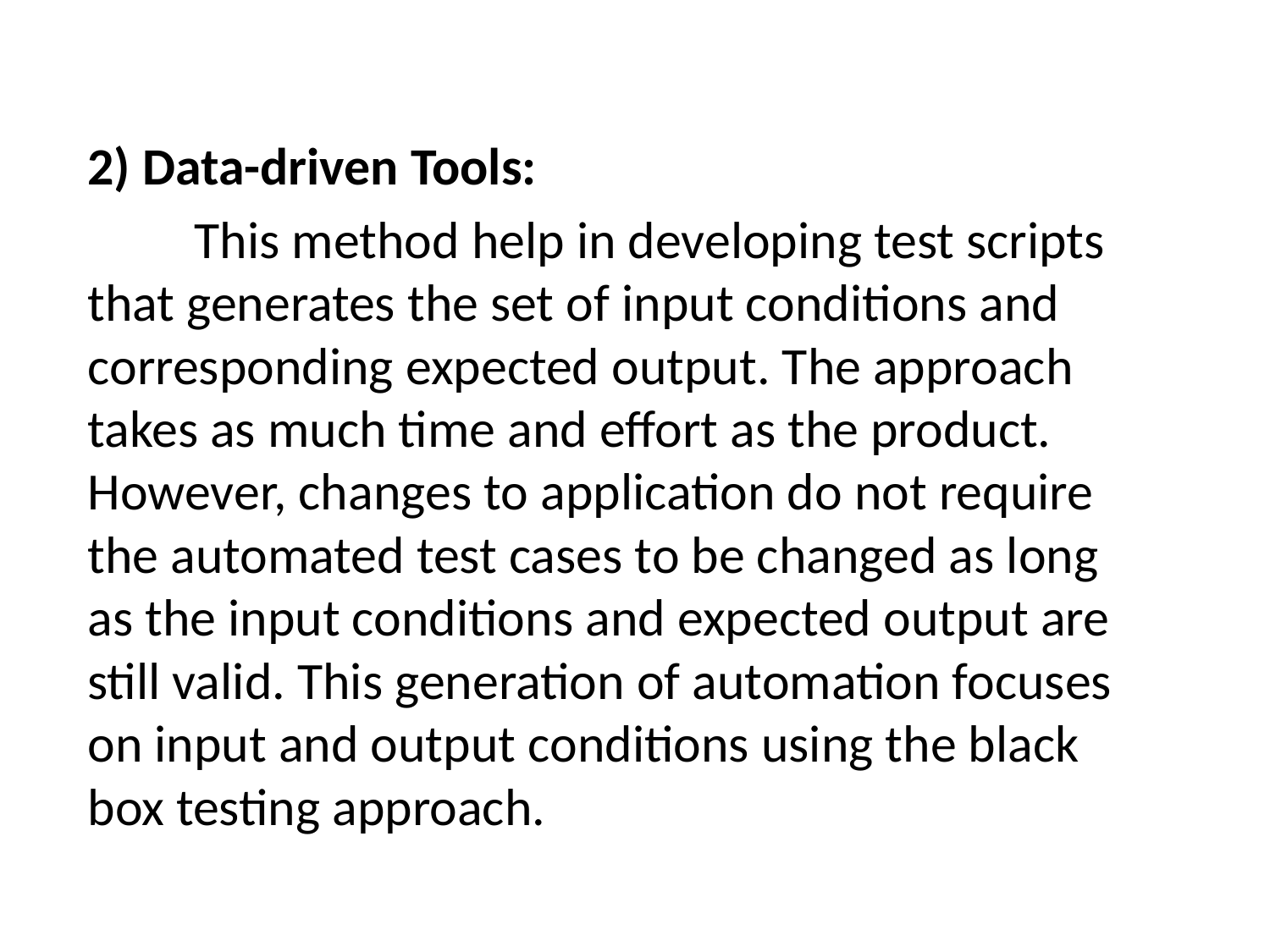

2) Data-driven Tools:
         This method help in developing test scripts that generates the set of input conditions and corresponding expected output. The approach takes as much time and effort as the product. However, changes to application do not require the automated test cases to be changed as long as the input conditions and expected output are still valid. This generation of automation focuses on input and output conditions using the black box testing approach.